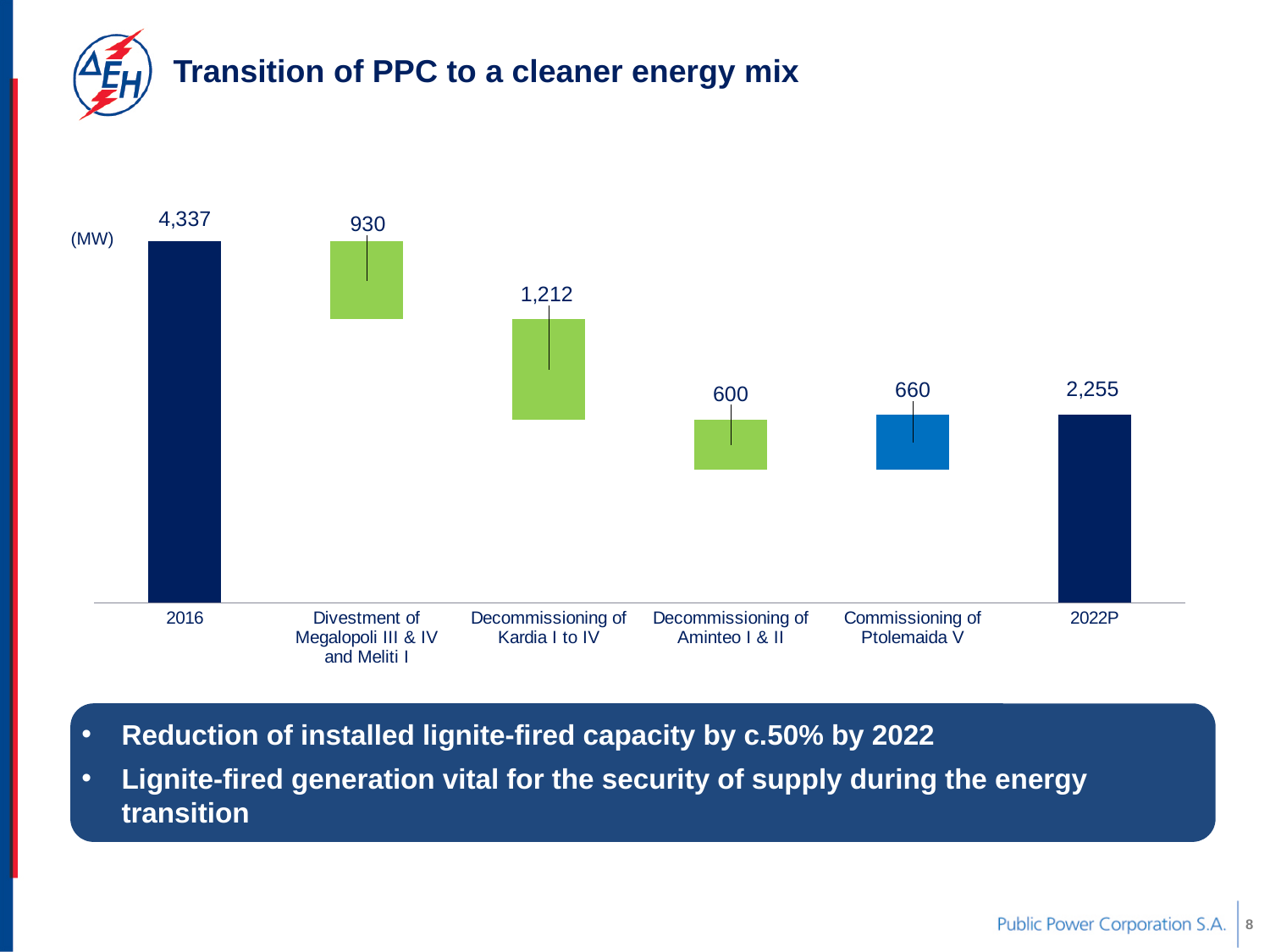

Transition of PPC to a cleaner energy mix

### Chart

| Category | BASE | ADD/RED |
|---|---|---|
| 2016 | 4337.0 | None |
| Divestment of Megalopoli III & IV and Meliti I | 3407.0 | 930.0 |
| Decommissioning of Kardia I to IV | 2195.0 | 1212.0 |
| Decommissioning of Aminteo Ι & II | 1595.0 | 600.0 |
| Commissioning of Ptolemaida V | 1595.0 | 660.0 |
| 2022P | 2255.0 | None |
(MW)
Reduction of installed lignite-fired capacity by c.50% by 2022
Lignite-fired generation vital for the security of supply during the energy transition
8